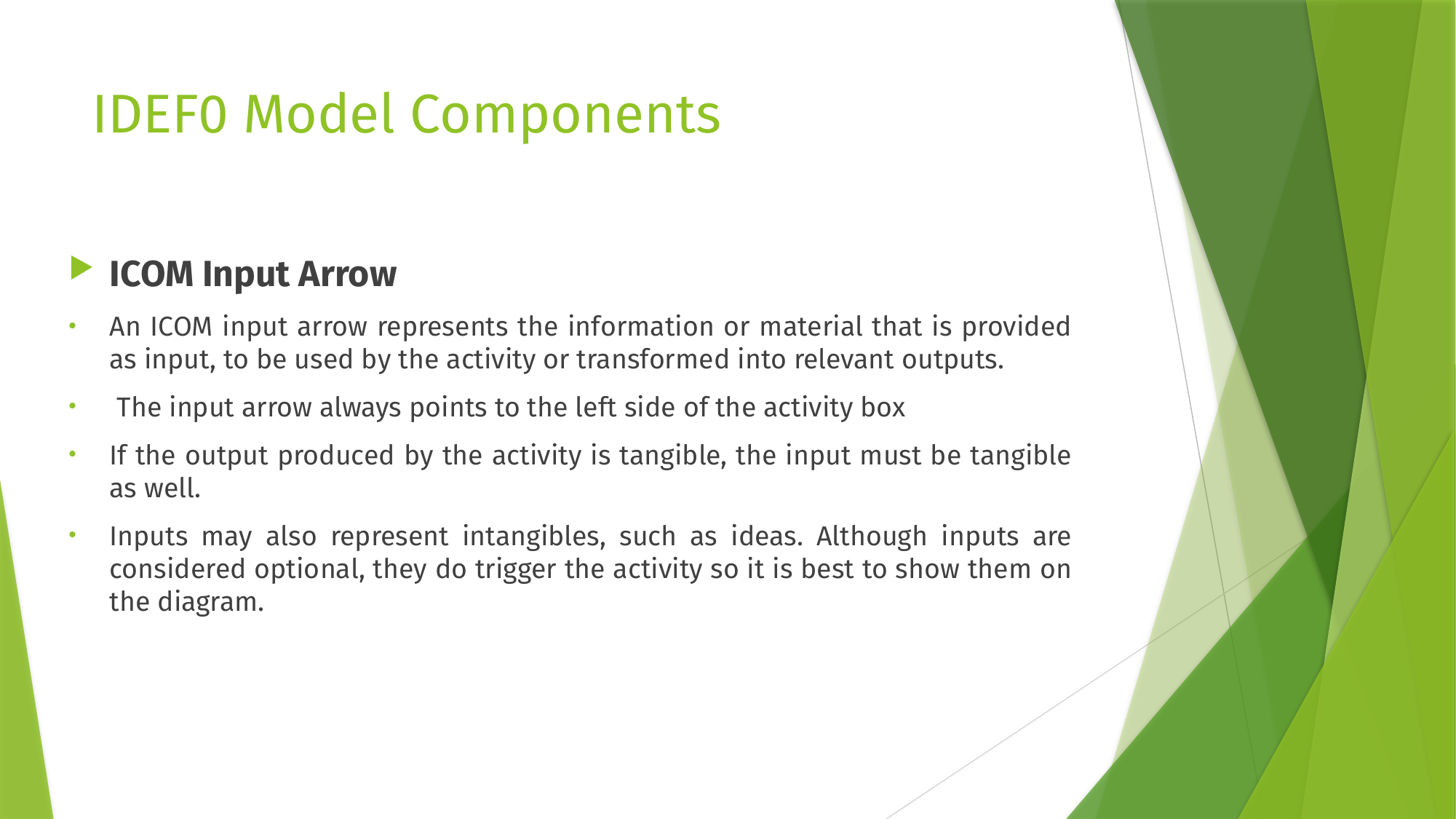

# IDEF0 Model Components
ICOM Input Arrow
An ICOM input arrow represents the information or material that is provided as input, to be used by the activity or transformed into relevant outputs.
 The input arrow always points to the left side of the activity box
If the output produced by the activity is tangible, the input must be tangible as well.
Inputs may also represent intangibles, such as ideas. Although inputs are considered optional, they do trigger the activity so it is best to show them on the diagram.